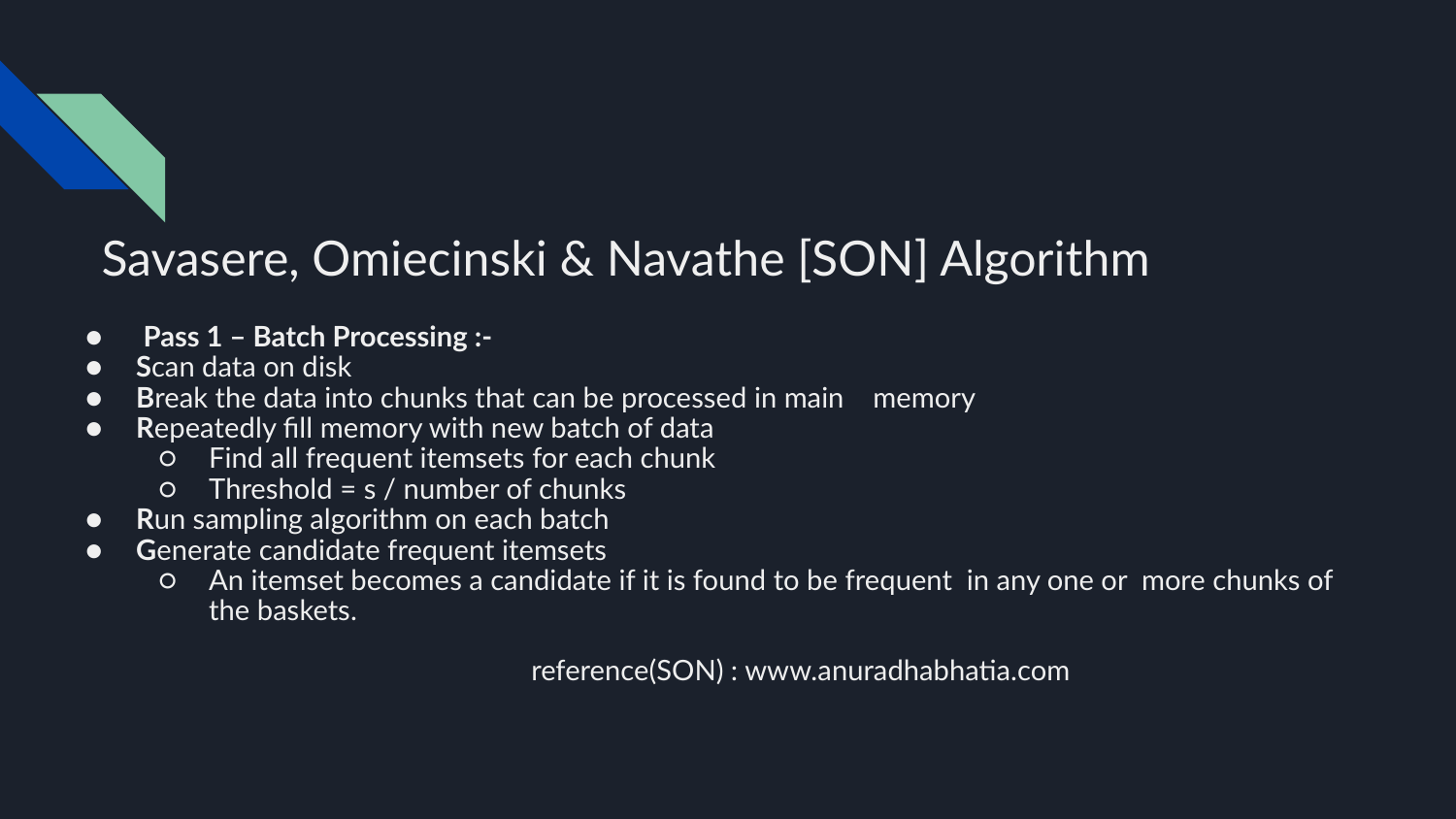

# Savasere, Omiecinski & Navathe [SON] Algorithm
 Pass 1 – Batch Processing :-
Scan data on disk
Break the data into chunks that can be processed in main    memory
Repeatedly fill memory with new batch of data
Find all frequent itemsets for each chunk
Threshold = s / number of chunks
Run sampling algorithm on each batch
Generate candidate frequent itemsets
An itemset becomes a candidate if it is found to be frequent  in any one or  more chunks of   the baskets.
reference(SON) : www.anuradhabhatia.com